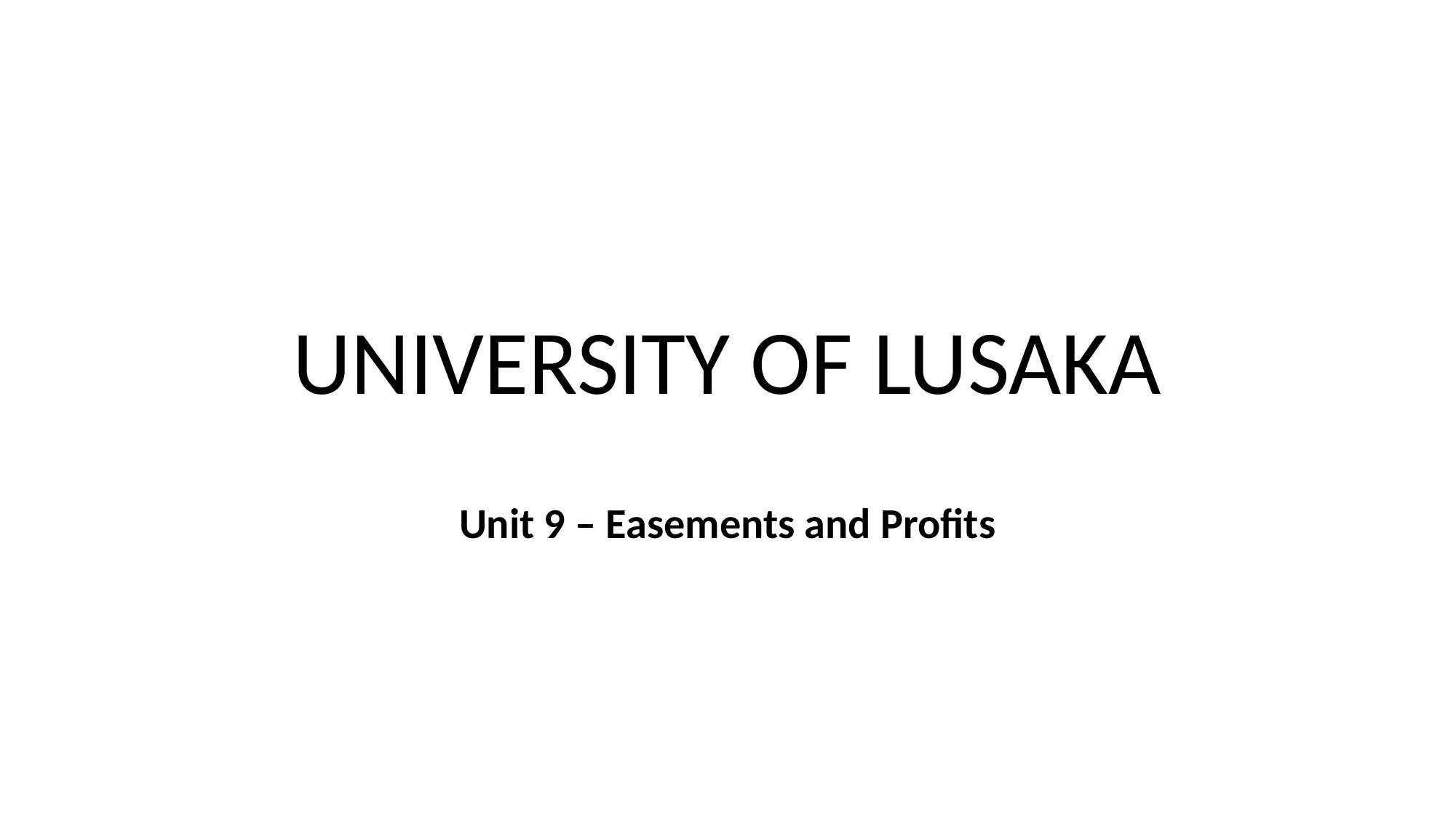

# UNIVERSITY OF LUSAKA

Unit 9 – Easements and Profits